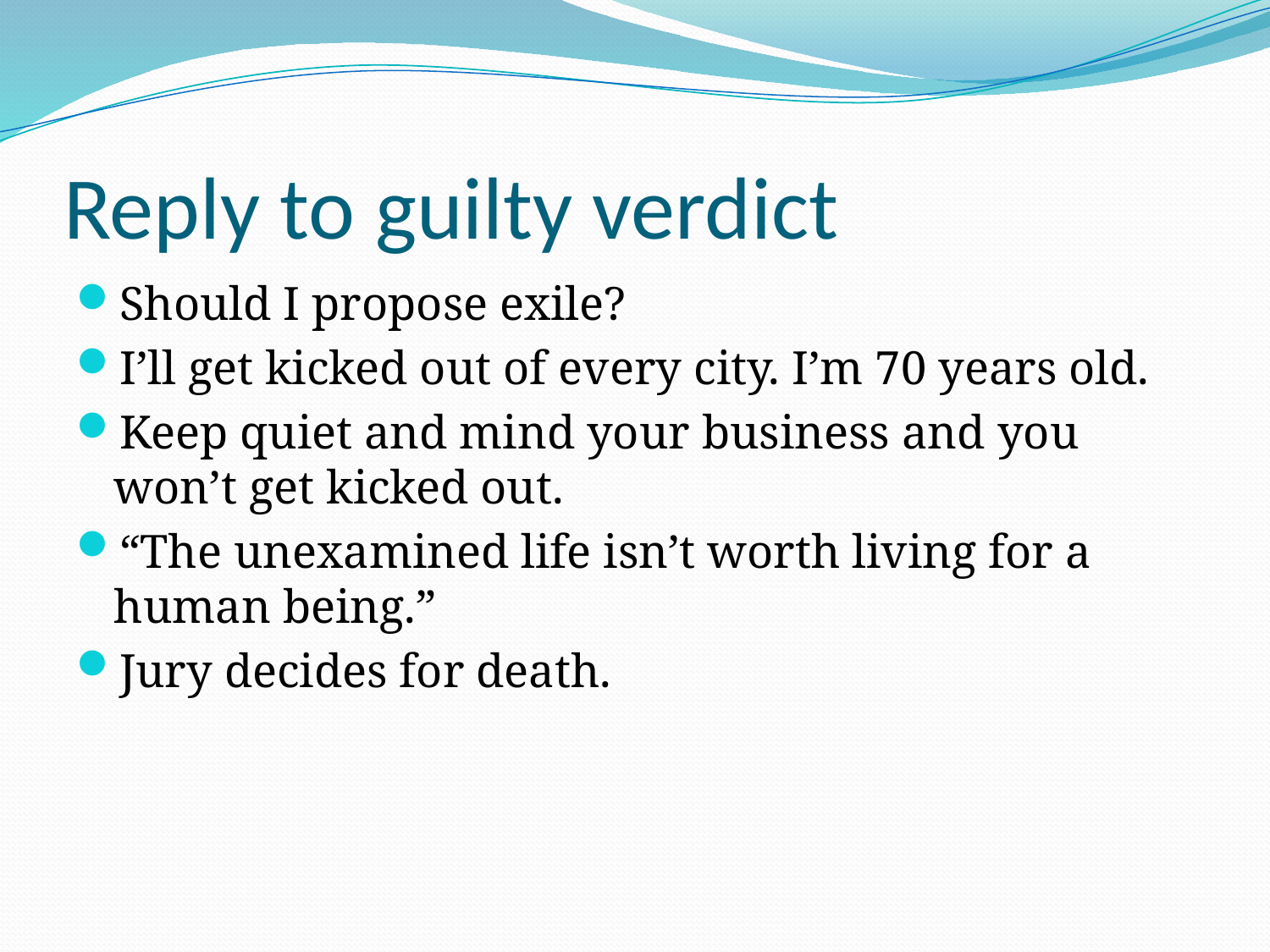

# Reply to guilty verdict
Should I propose exile?
I’ll get kicked out of every city. I’m 70 years old.
Keep quiet and mind your business and you won’t get kicked out.
“The unexamined life isn’t worth living for a human being.”
Jury decides for death.